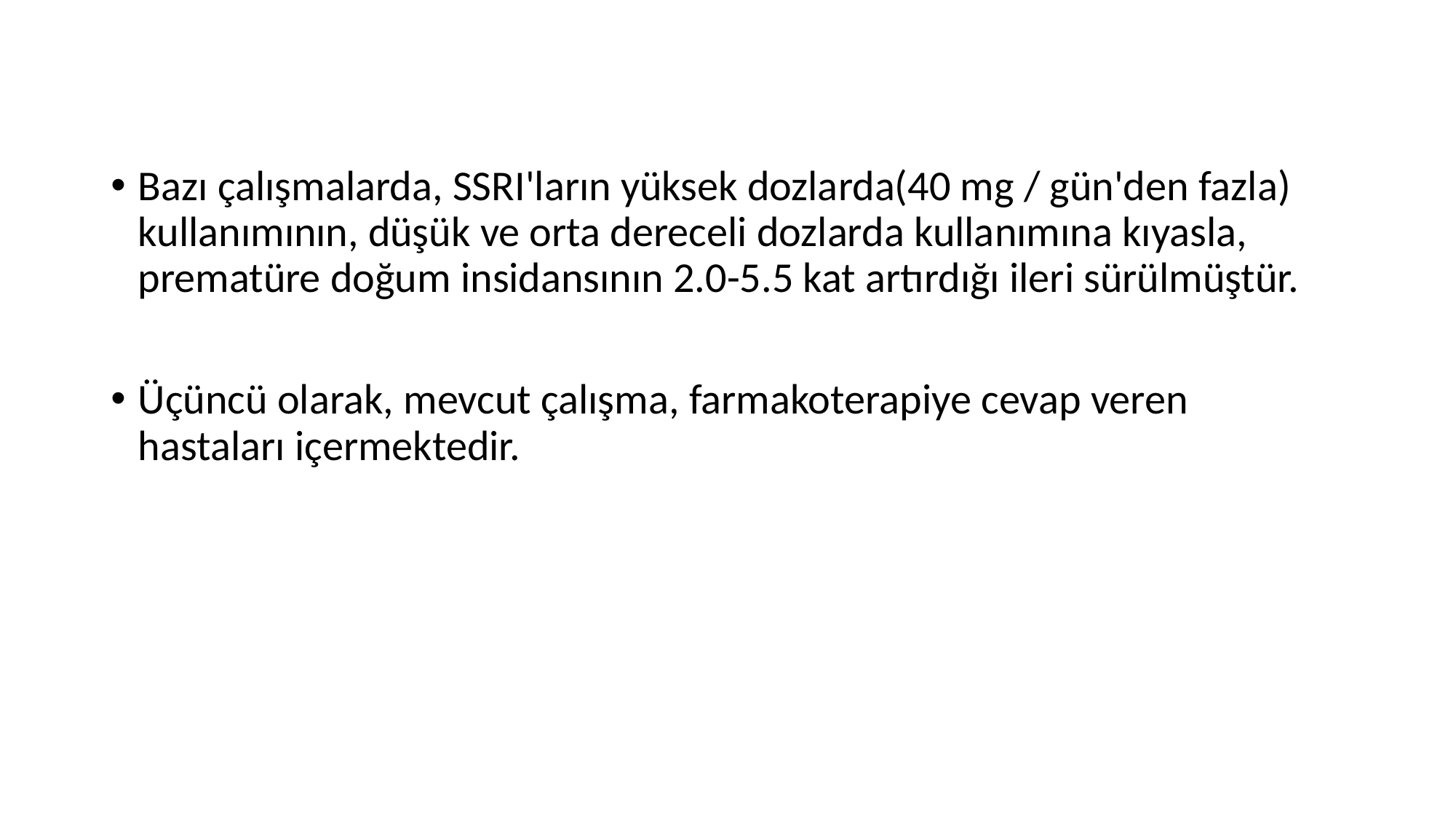

Bazı çalışmalarda, SSRI'ların yüksek dozlarda(40 mg / gün'den fazla) kullanımının, düşük ve orta dereceli dozlarda kullanımına kıyasla, prematüre doğum insidansının 2.0-5.5 kat artırdığı ileri sürülmüştür.

Üçüncü olarak, mevcut çalışma, farmakoterapiye cevap veren hastaları içermektedir.